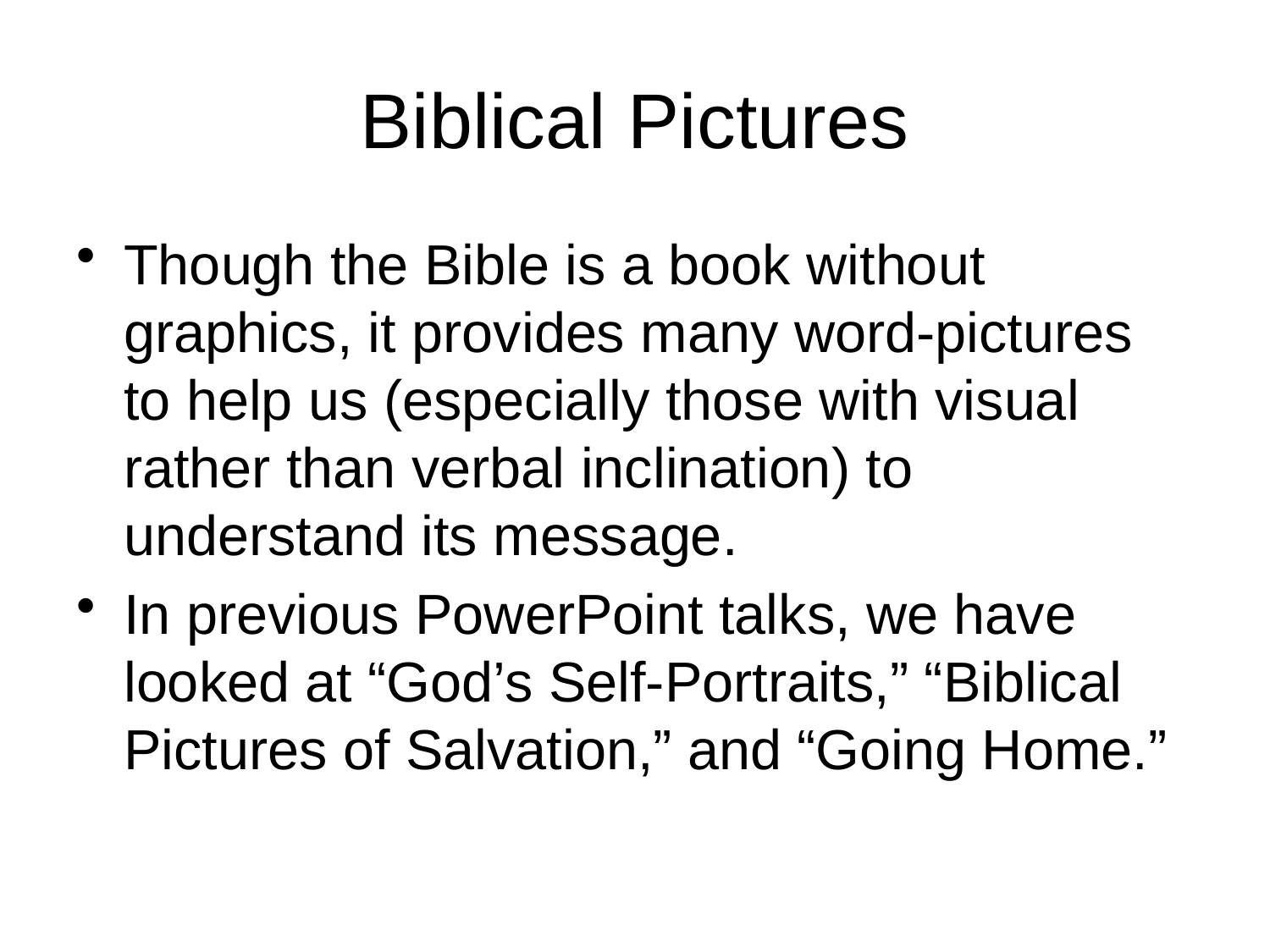

# Biblical Pictures
Though the Bible is a book without graphics, it provides many word-pictures to help us (especially those with visual rather than verbal inclination) to understand its message.
In previous PowerPoint talks, we have looked at “God’s Self-Portraits,” “Biblical Pictures of Salvation,” and “Going Home.”